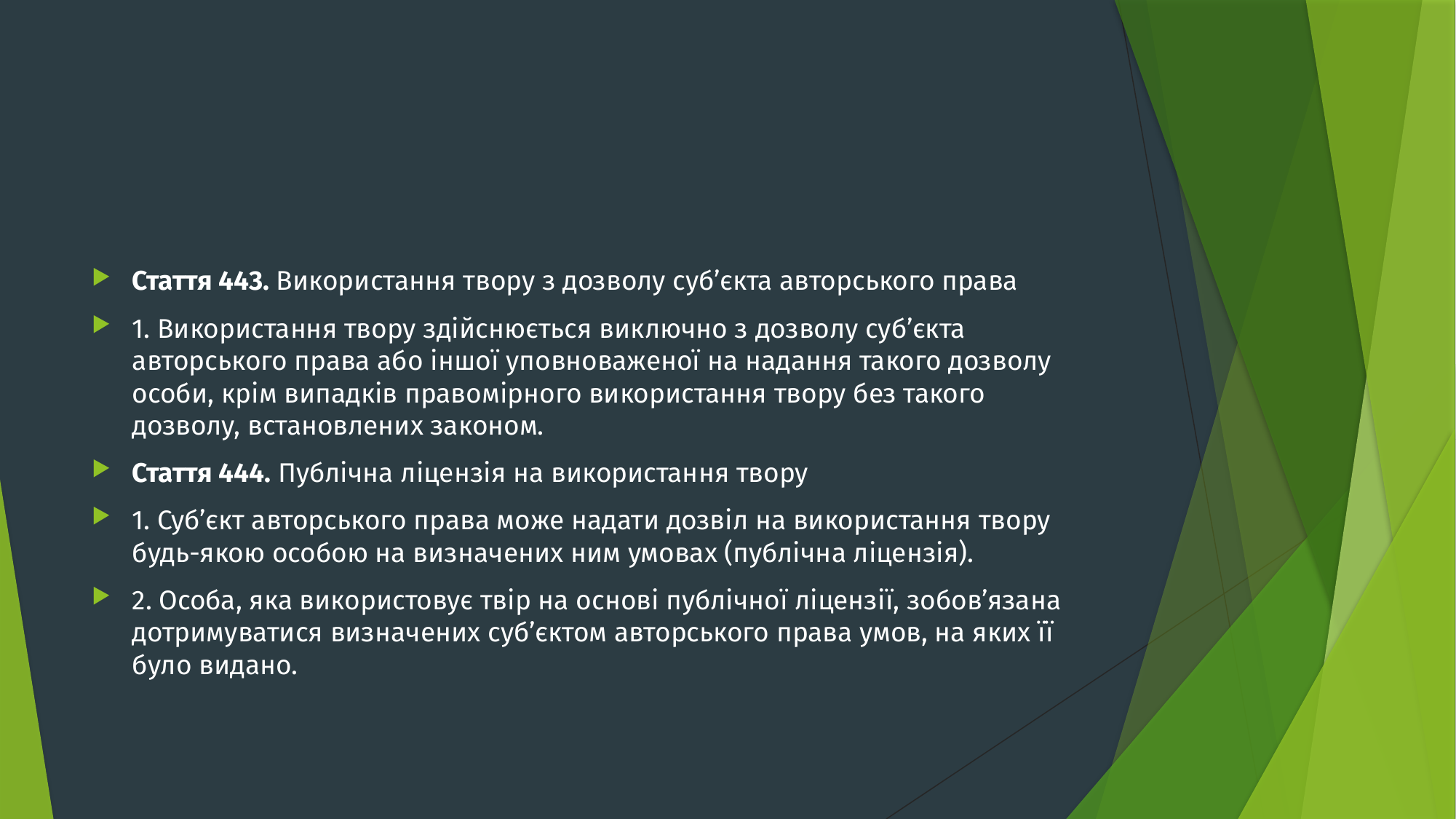

#
Стаття 443. Використання твору з дозволу суб’єкта авторського права
1. Використання твору здійснюється виключно з дозволу суб’єкта авторського права або іншої уповноваженої на надання такого дозволу особи, крім випадків правомірного використання твору без такого дозволу, встановлених законом.
Стаття 444. Публічна ліцензія на використання твору
1. Суб’єкт авторського права може надати дозвіл на використання твору будь-якою особою на визначених ним умовах (публічна ліцензія).
2. Особа, яка використовує твір на основі публічної ліцензії, зобов’язана дотримуватися визначених суб’єктом авторського права умов, на яких її було видано.